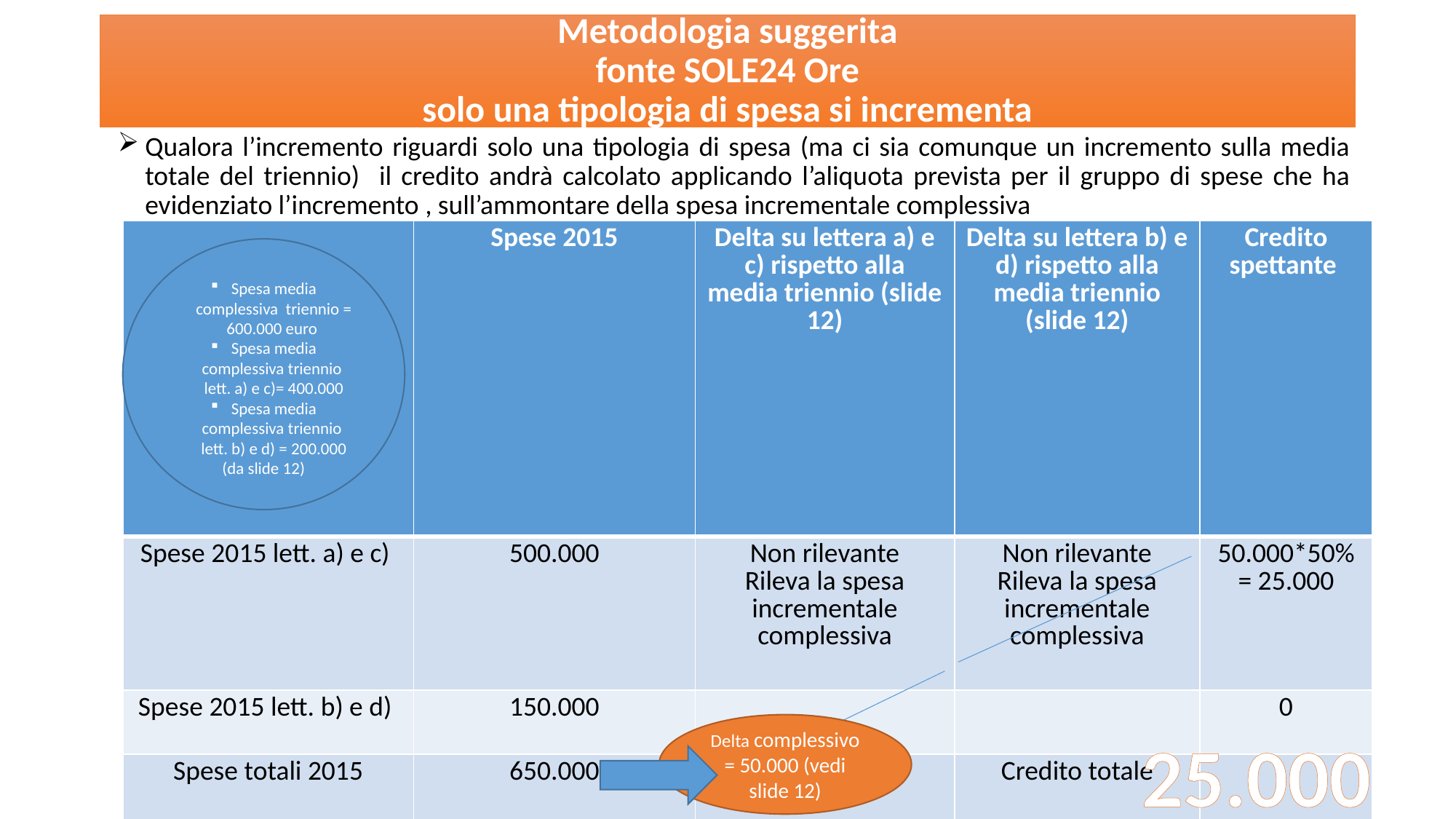

# Metodologia suggerita fonte SOLE24 Ore solo una tipologia di spesa si incrementa
Qualora l’incremento riguardi solo una tipologia di spesa (ma ci sia comunque un incremento sulla media totale del triennio)  il credito andrà calcolato applicando l’aliquota prevista per il gruppo di spese che ha evidenziato l’incremento , sull’ammontare della spesa incrementale complessiva

|  | Spese 2015 | Delta su lettera a) e c) rispetto alla media triennio (slide 12) | Delta su lettera b) e d) rispetto alla media triennio (slide 12) | Credito spettante |
| --- | --- | --- | --- | --- |
| Spese 2015 lett. a) e c) | 500.000 | Non rilevante Rileva la spesa incrementale complessiva | Non rilevante Rileva la spesa incrementale complessiva | 50.000\*50%= 25.000 |
| Spese 2015 lett. b) e d) | 150.000 |  |  | 0 |
| Spese totali 2015 | 650.000 |  | Credito totale |  |

Spesa media complessiva  triennio = 600.000 euro
Spesa media complessiva triennio  lett. a) e c)= 400.000
Spesa media complessiva triennio  lett. b) e d) = 200.000
(da slide 12)

Delta complessivo = 50.000 (vedi slide 12)
25.000